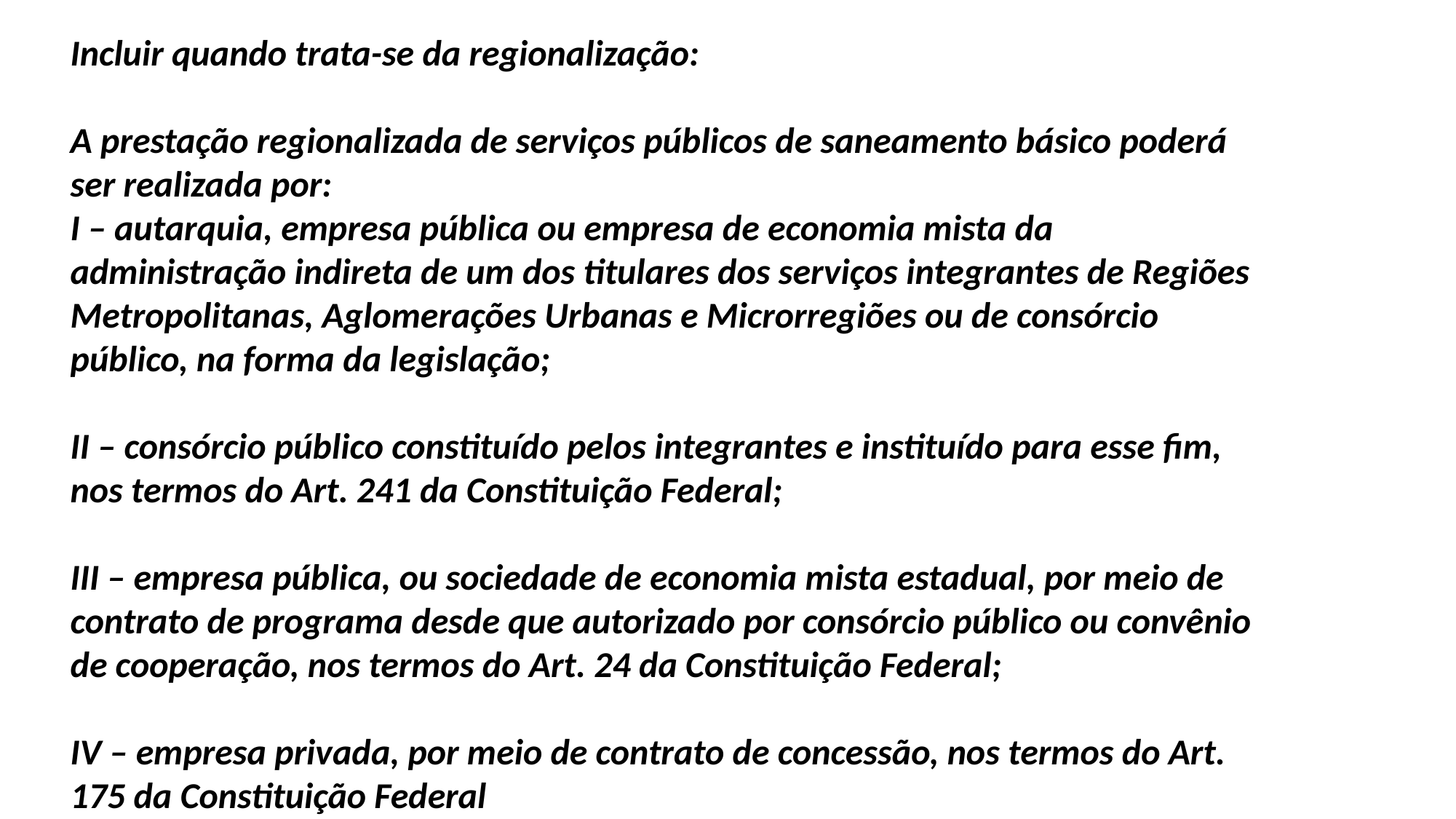

Incluir quando trata-se da regionalização:

A prestação regionalizada de serviços públicos de saneamento básico poderá ser realizada por:
I – autarquia, empresa pública ou empresa de economia mista da administração indireta de um dos titulares dos serviços integrantes de Regiões Metropolitanas, Aglomerações Urbanas e Microrregiões ou de consórcio público, na forma da legislação;

II – consórcio público constituído pelos integrantes e instituído para esse fim, nos termos do Art. 241 da Constituição Federal;

III – empresa pública, ou sociedade de economia mista estadual, por meio de contrato de programa desde que autorizado por consórcio público ou convênio de cooperação, nos termos do Art. 24 da Constituição Federal;

IV – empresa privada, por meio de contrato de concessão, nos termos do Art. 175 da Constituição Federal